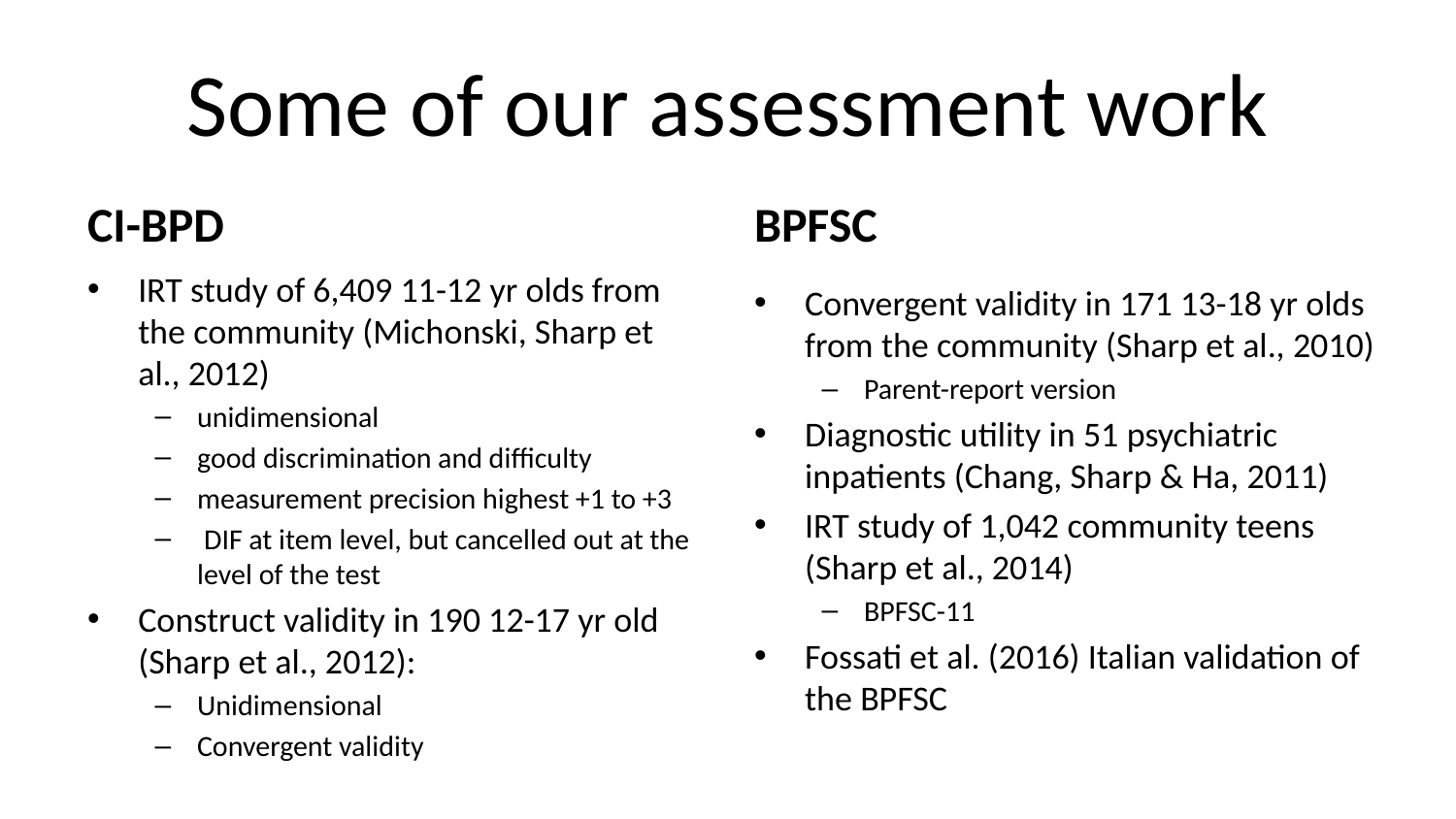

# Some of our assessment work
CI-BPD
BPFSC
IRT study of 6,409 11-12 yr olds from the community (Michonski, Sharp et al., 2012)
unidimensional
good discrimination and difficulty
measurement precision highest +1 to +3
 DIF at item level, but cancelled out at the level of the test
Construct validity in 190 12-17 yr old (Sharp et al., 2012):
Unidimensional
Convergent validity
Convergent validity in 171 13-18 yr olds from the community (Sharp et al., 2010)
Parent-report version
Diagnostic utility in 51 psychiatric inpatients (Chang, Sharp & Ha, 2011)
IRT study of 1,042 community teens (Sharp et al., 2014)
BPFSC-11
Fossati et al. (2016) Italian validation of the BPFSC